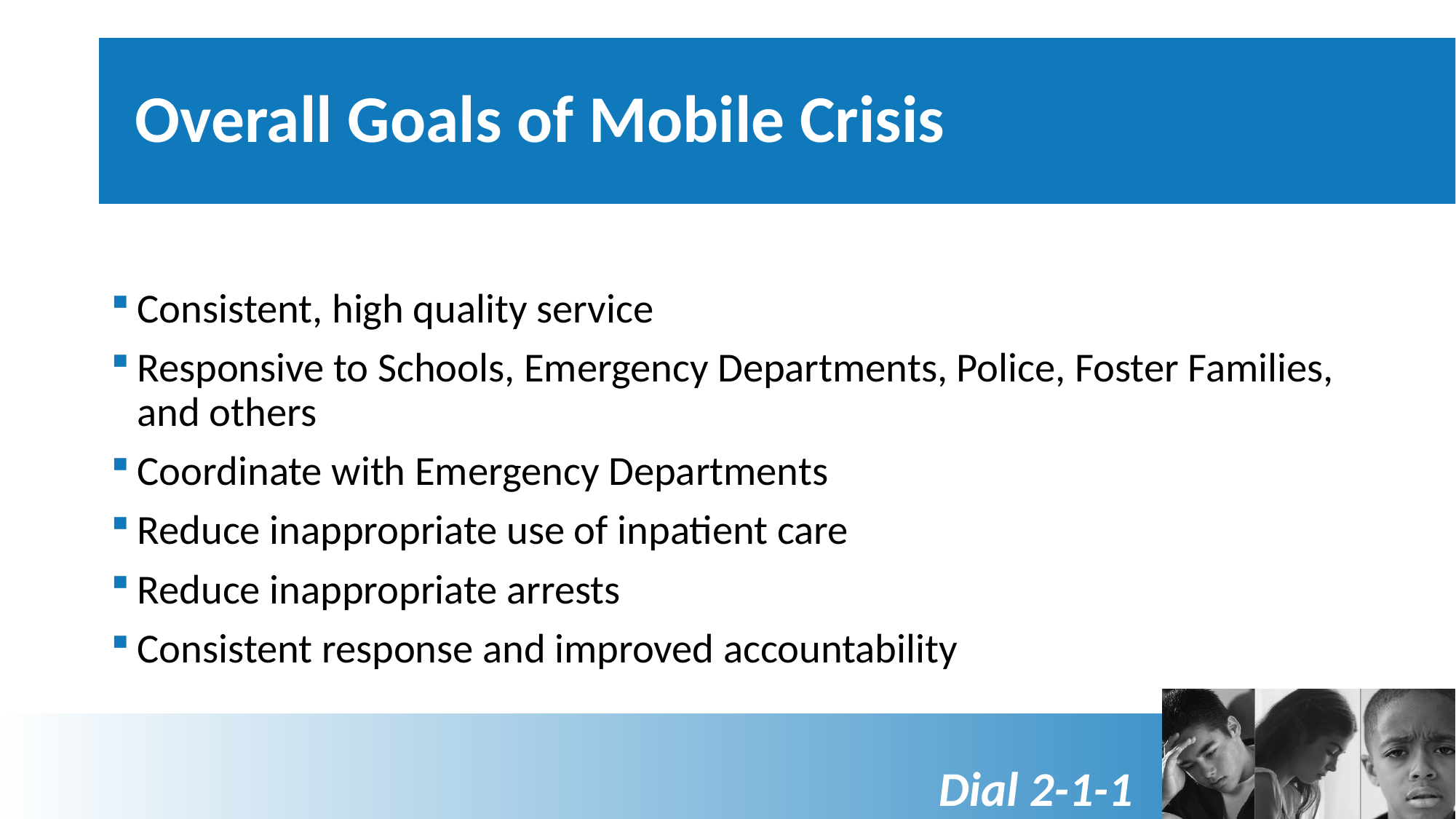

# Overall Goals of Mobile Crisis

Consistent, high quality service
Responsive to Schools, Emergency Departments, Police, Foster Families, and others
Coordinate with Emergency Departments
Reduce inappropriate use of inpatient care
Reduce inappropriate arrests
Consistent response and improved accountability